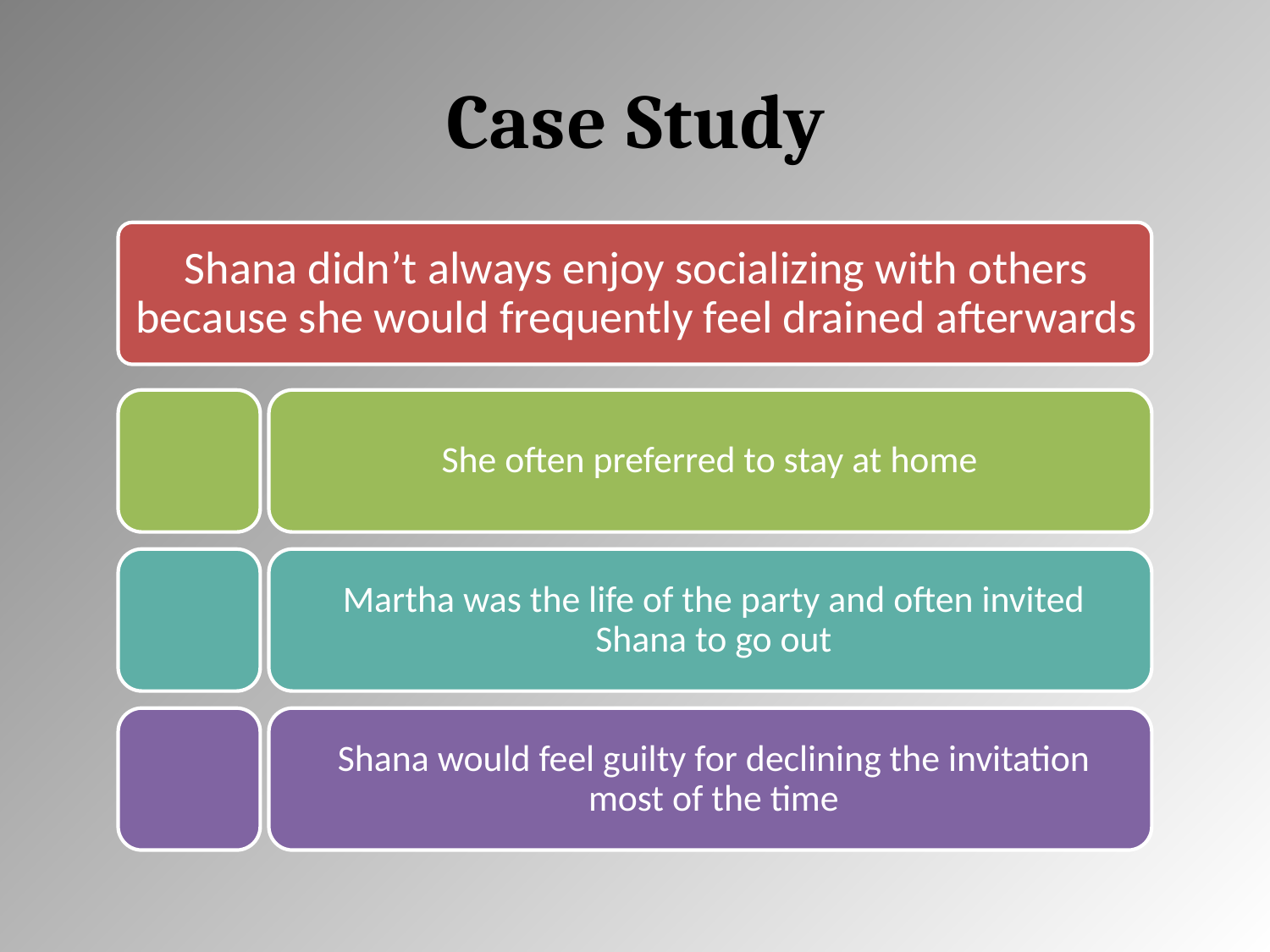

# Case Study
Shana didn’t always enjoy socializing with others because she would frequently feel drained afterwards
She often preferred to stay at home
Martha was the life of the party and often invited Shana to go out
Shana would feel guilty for declining the invitation most of the time